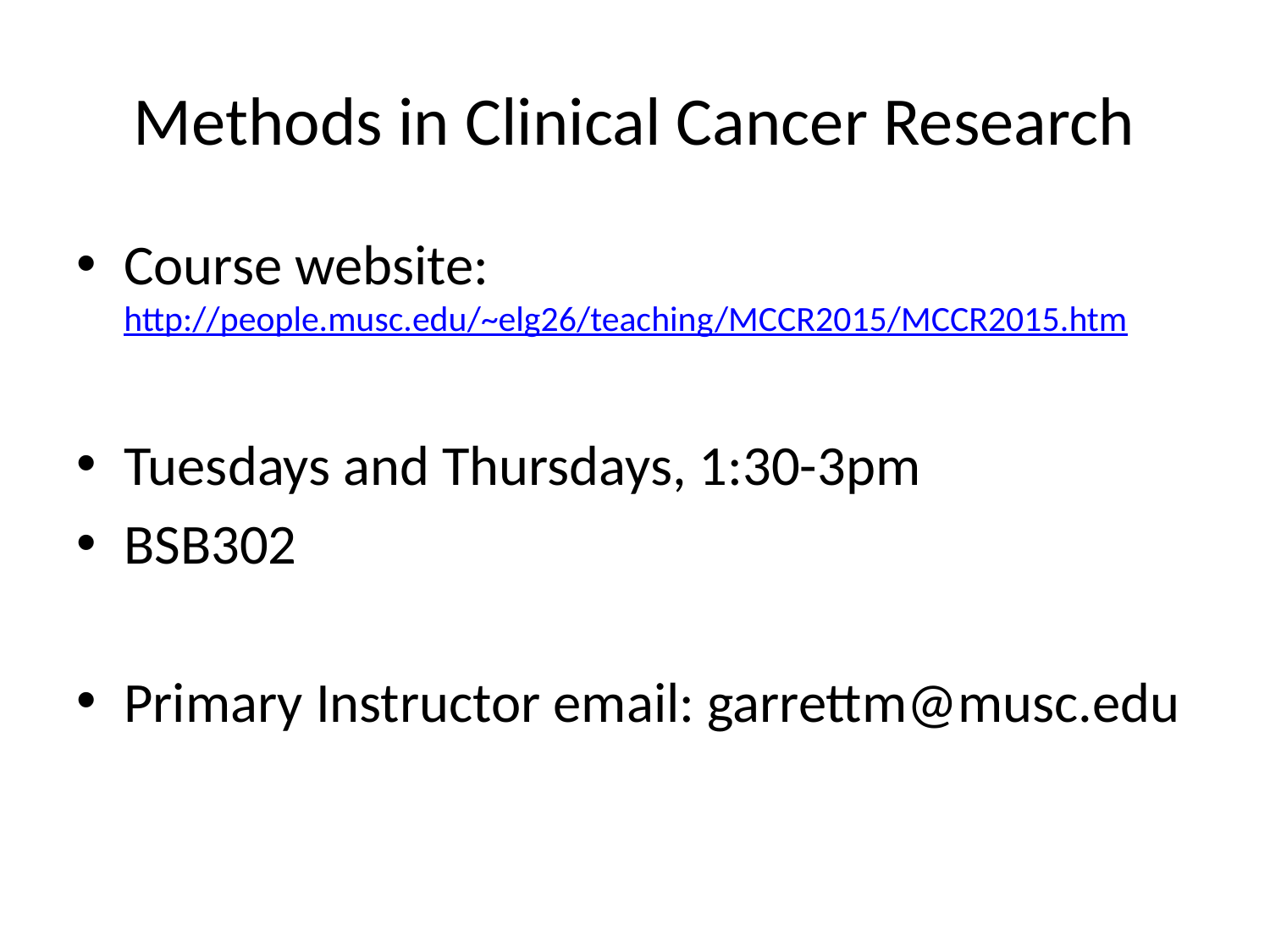

# Methods in Clinical Cancer Research
Course website:  http://people.musc.edu/~elg26/teaching/MCCR2015/MCCR2015.htm

Tuesdays and Thursdays, 1:30-3pm
BSB302

Primary Instructor email: garrettm@musc.edu